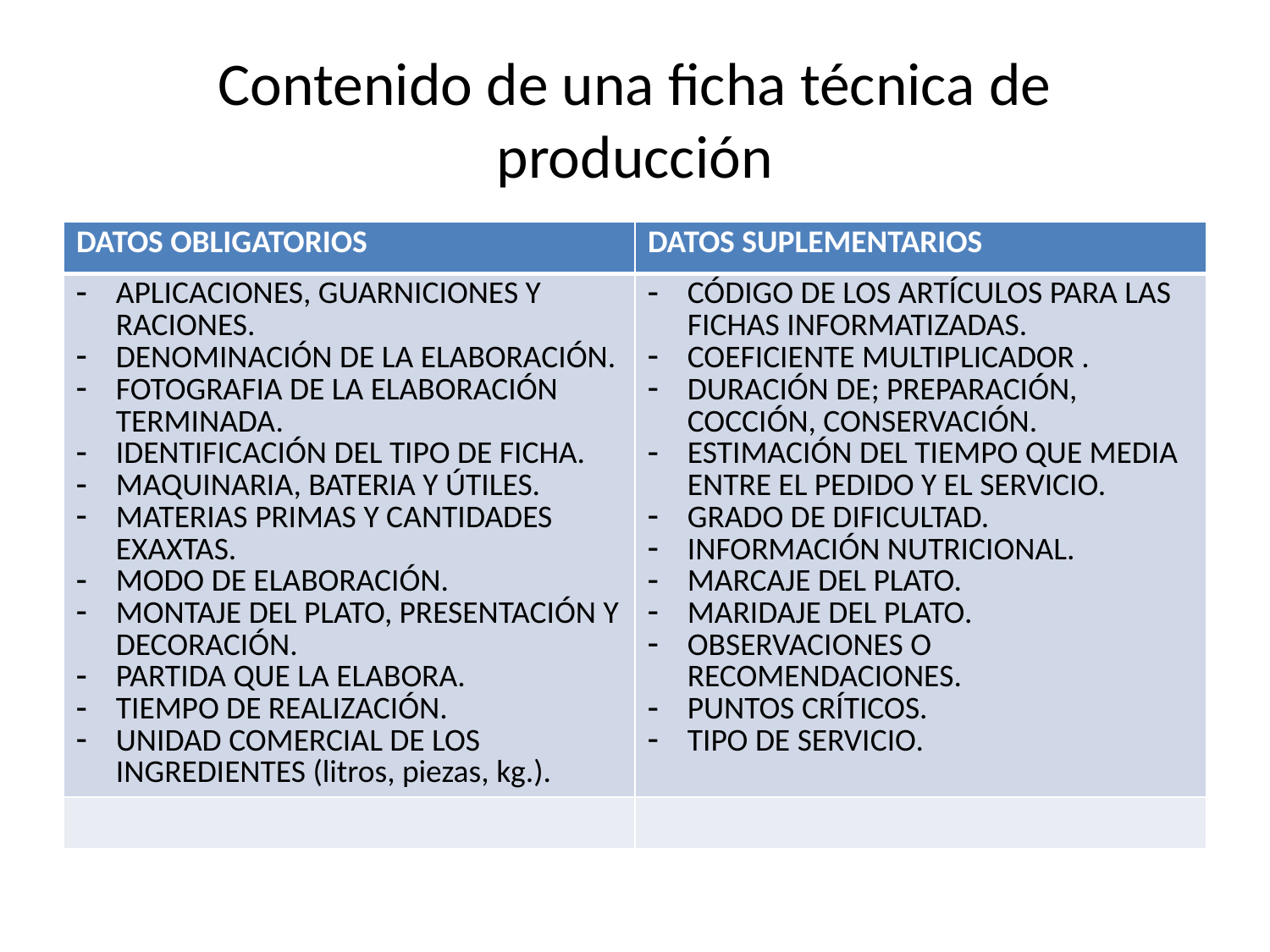

# Contenido de una ficha técnica de producción
| DATOS OBLIGATORIOS | DATOS SUPLEMENTARIOS |
| --- | --- |
| APLICACIONES, GUARNICIONES Y RACIONES. DENOMINACIÓN DE LA ELABORACIÓN. FOTOGRAFIA DE LA ELABORACIÓN TERMINADA. IDENTIFICACIÓN DEL TIPO DE FICHA. MAQUINARIA, BATERIA Y ÚTILES. MATERIAS PRIMAS Y CANTIDADES EXAXTAS. MODO DE ELABORACIÓN. MONTAJE DEL PLATO, PRESENTACIÓN Y DECORACIÓN. PARTIDA QUE LA ELABORA. TIEMPO DE REALIZACIÓN. UNIDAD COMERCIAL DE LOS INGREDIENTES (litros, piezas, kg.). | CÓDIGO DE LOS ARTÍCULOS PARA LAS FICHAS INFORMATIZADAS. COEFICIENTE MULTIPLICADOR . DURACIÓN DE; PREPARACIÓN, COCCIÓN, CONSERVACIÓN. ESTIMACIÓN DEL TIEMPO QUE MEDIA ENTRE EL PEDIDO Y EL SERVICIO. GRADO DE DIFICULTAD. INFORMACIÓN NUTRICIONAL. MARCAJE DEL PLATO. MARIDAJE DEL PLATO. OBSERVACIONES O RECOMENDACIONES. PUNTOS CRÍTICOS. TIPO DE SERVICIO. |
|  |  |